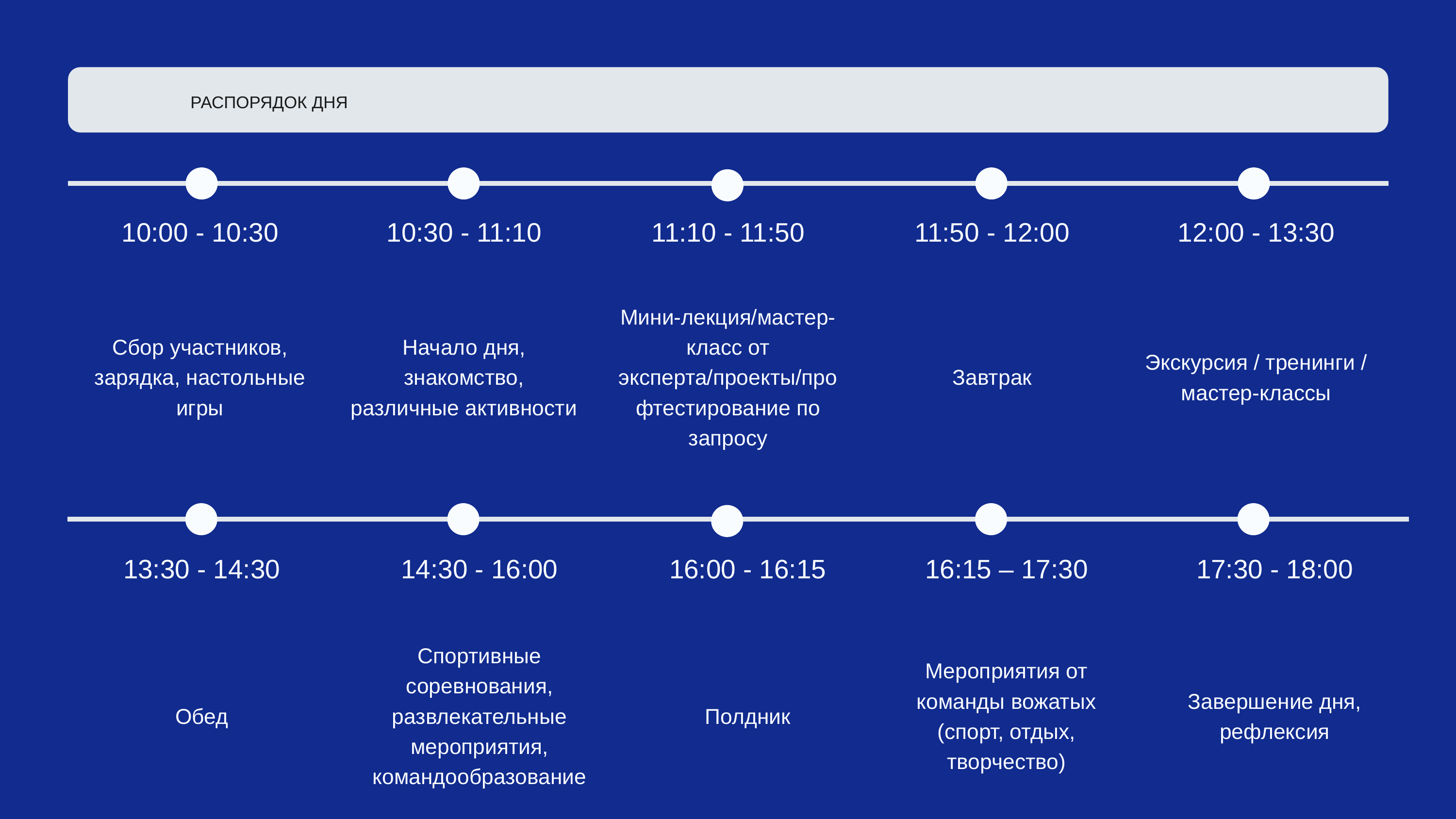

РАСПОРЯДОК ДНЯ

| 10:00 - 10:30 | 10:30 - 11:10 | 11:10 - 11:50 | 11:50 - 12:00 | 12:00 - 13:30 |
| --- | --- | --- | --- | --- |
| Сбор участников, зарядка, настольные игры | Начало дня, знакомство, различные активности | Мини-лекция/мастер-класс от эксперта/проекты/профтестирование по запросу | Завтрак | Экскурсия / тренинги / мастер-классы |

| 13:30 - 14:30 | 14:30 - 16:00 | 16:00 - 16:15 | 16:15 – 17:30 | 17:30 - 18:00 |
| --- | --- | --- | --- | --- |
| Обед | Спортивные соревнования, развлекательные мероприятия, командообразование | Полдник | Мероприятия от команды вожатых (спорт, отдых, творчество) | Завершение дня, рефлексия |